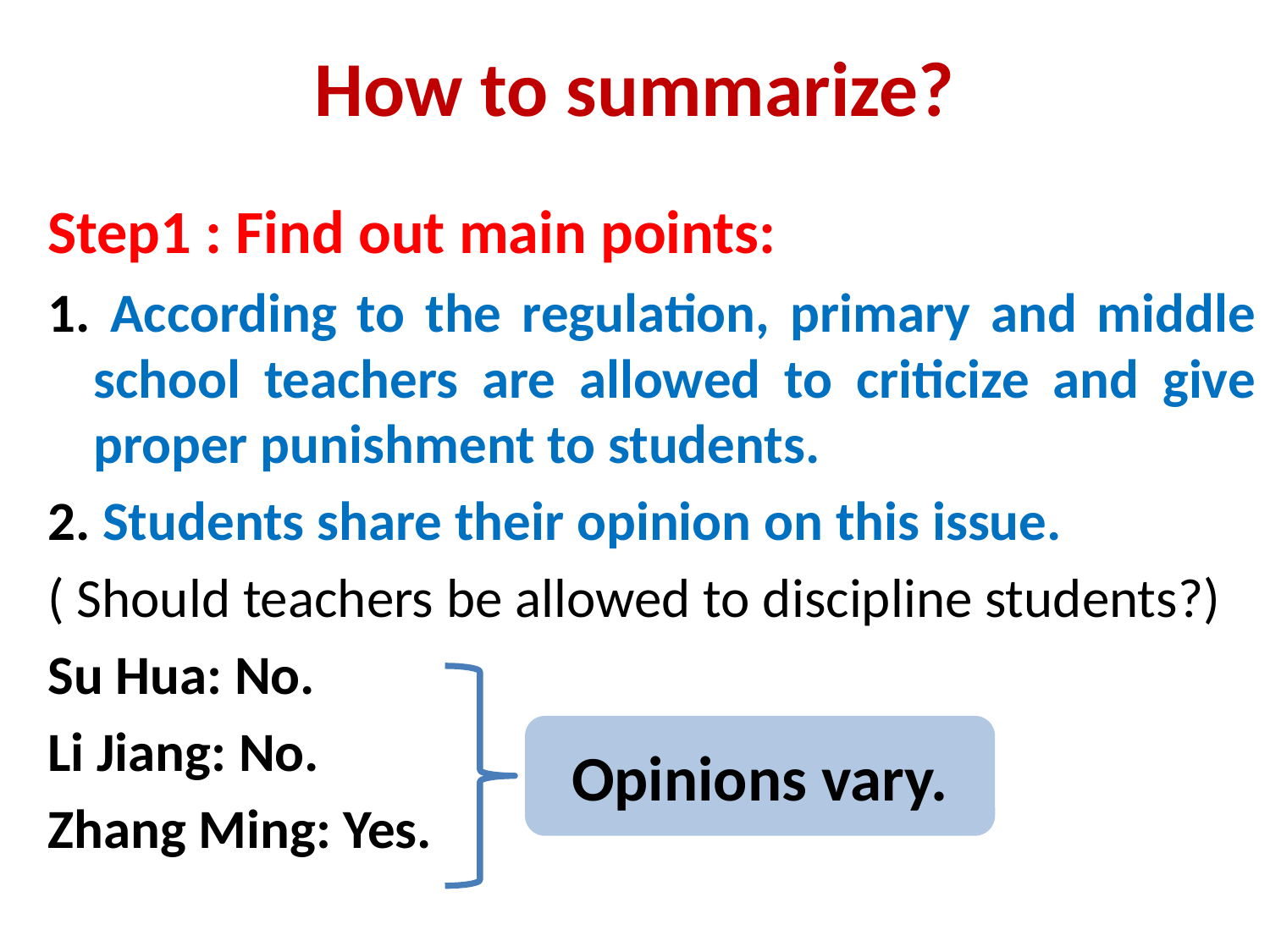

# How to summarize?
Step1 : Find out main points:
1. According to the regulation, primary and middle school teachers are allowed to criticize and give proper punishment to students.
2. Students share their opinion on this issue.
( Should teachers be allowed to discipline students?)
Su Hua: No.
Li Jiang: No.
Zhang Ming: Yes.

Opinions vary.